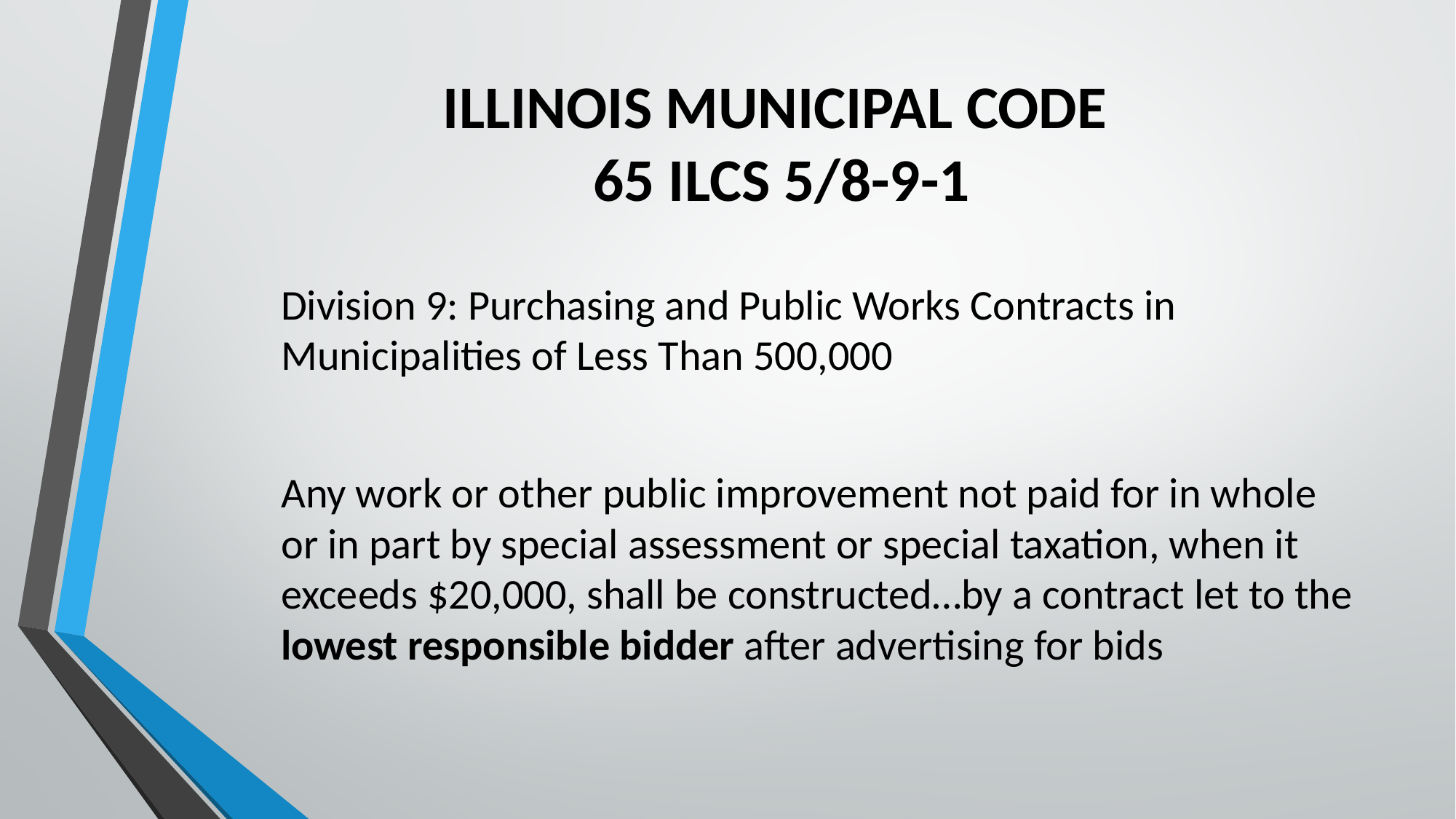

# ILLINOIS MUNICIPAL CODE 65 ILCS 5/8-9-1
Division 9: Purchasing and Public Works Contracts in Municipalities of Less Than 500,000

Any work or other public improvement not paid for in whole or in part by special assessment or special taxation, when it exceeds $20,000, shall be constructed…by a contract let to the lowest responsible bidder after advertising for bids